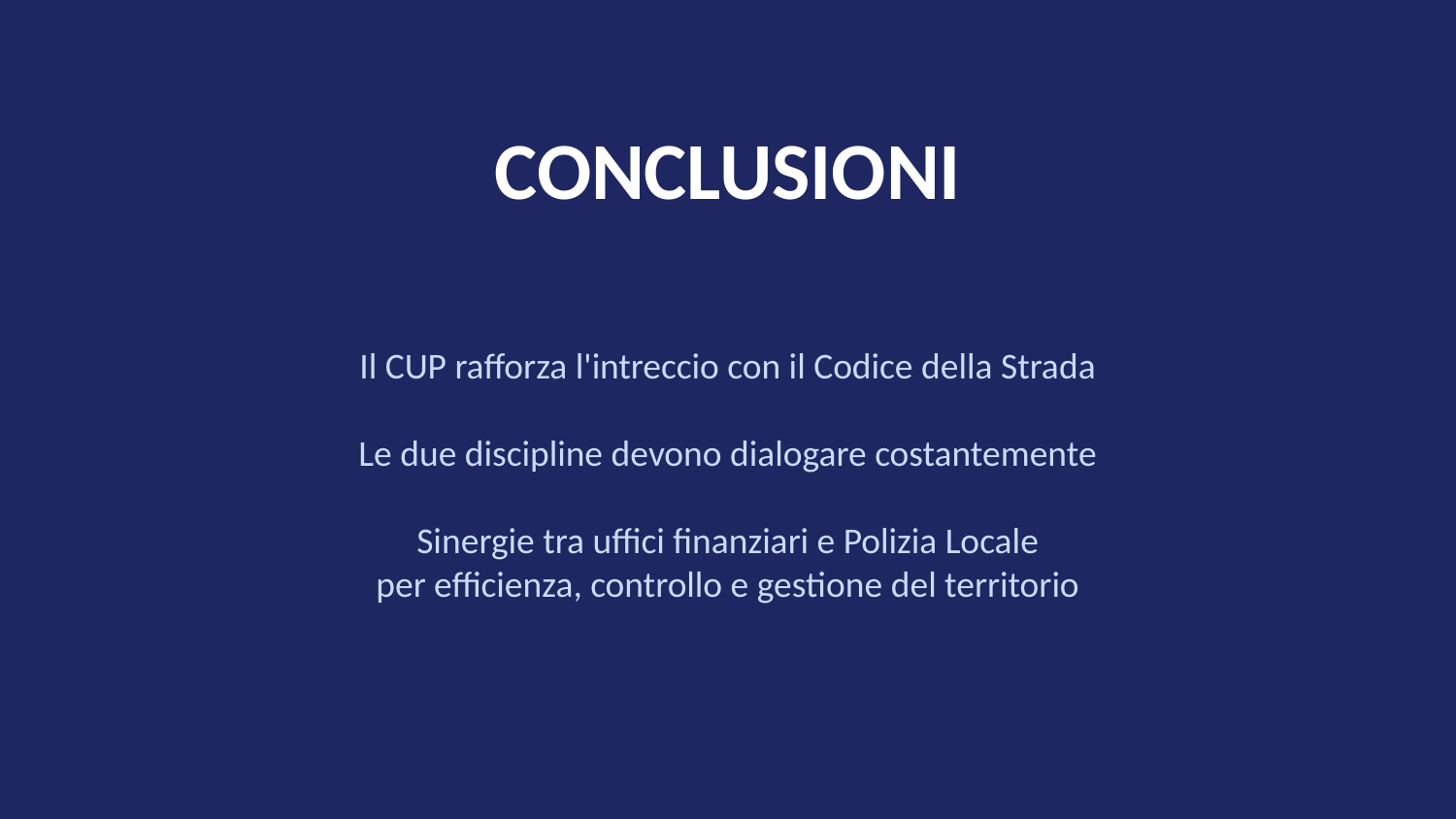

CONCLUSIONI
Il CUP rafforza l'intreccio con il Codice della Strada

Le due discipline devono dialogare costantemente

Sinergie tra uffici finanziari e Polizia Locale
per efficienza, controllo e gestione del territorio